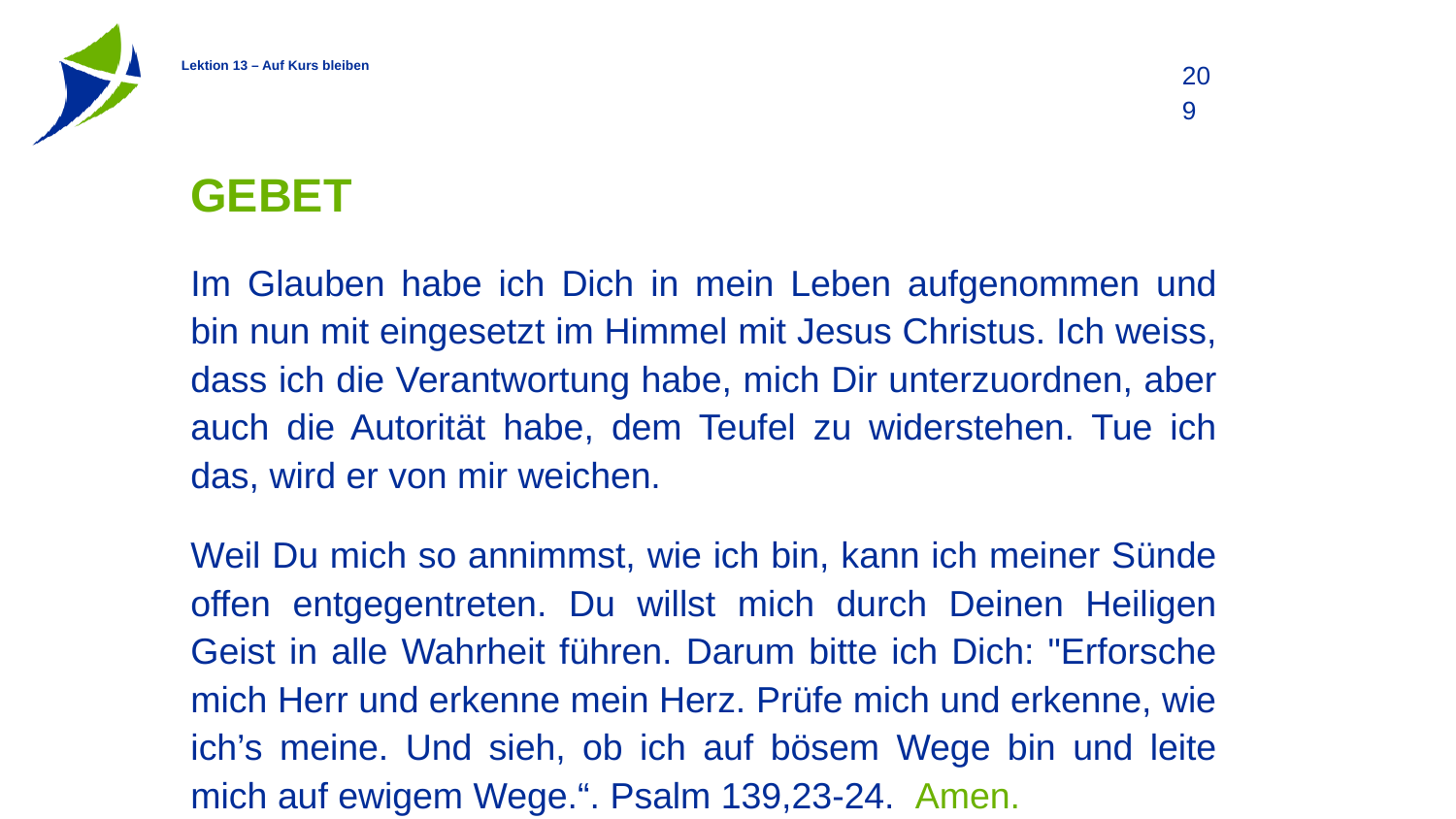

209
# Gebet
Im Glauben habe ich Dich in mein Leben aufgenommen und bin nun mit eingesetzt im Himmel mit Jesus Christus. Ich weiss, dass ich die Verantwortung habe, mich Dir unterzuordnen, aber auch die Autorität habe, dem Teufel zu widerstehen. Tue ich das, wird er von mir weichen.
Weil Du mich so annimmst, wie ich bin, kann ich meiner Sünde offen entgegentreten. Du willst mich durch Deinen Heiligen Geist in alle Wahrheit führen. Darum bitte ich Dich: "Erforsche mich Herr und erkenne mein Herz. Prüfe mich und erkenne, wie ich’s meine. Und sieh, ob ich auf bösem Wege bin und leite mich auf ewigem Wege.“. Psalm 139,23-24.  Amen.